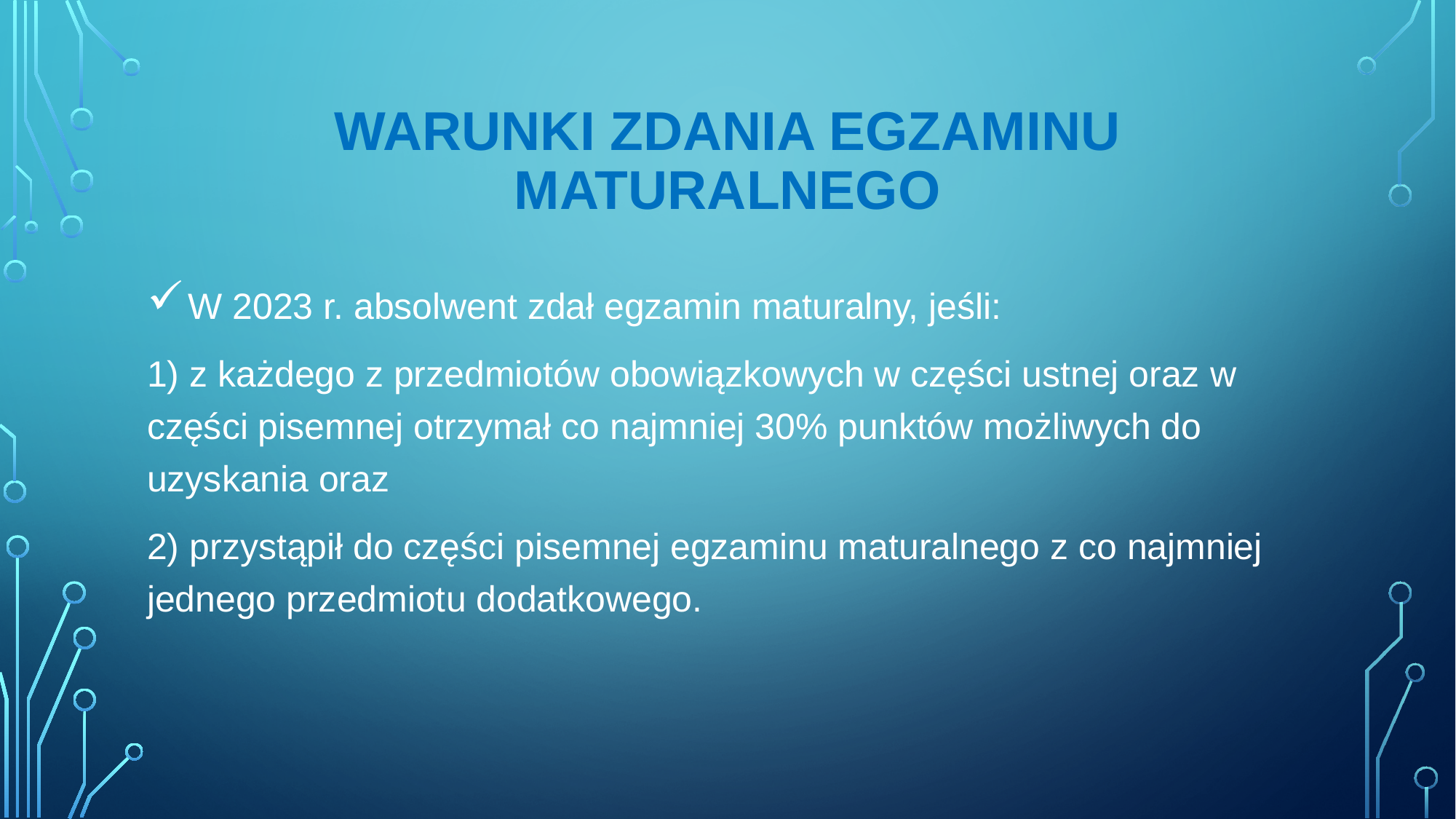

# WARUNKI ZDANIA EGZAMINU MATURALNEGO
W 2023 r. absolwent zdał egzamin maturalny, jeśli:
1) z każdego z przedmiotów obowiązkowych w części ustnej oraz w części pisemnej otrzymał co najmniej 30% punktów możliwych do uzyskania oraz
2) przystąpił do części pisemnej egzaminu maturalnego z co najmniej jednego przedmiotu dodatkowego.